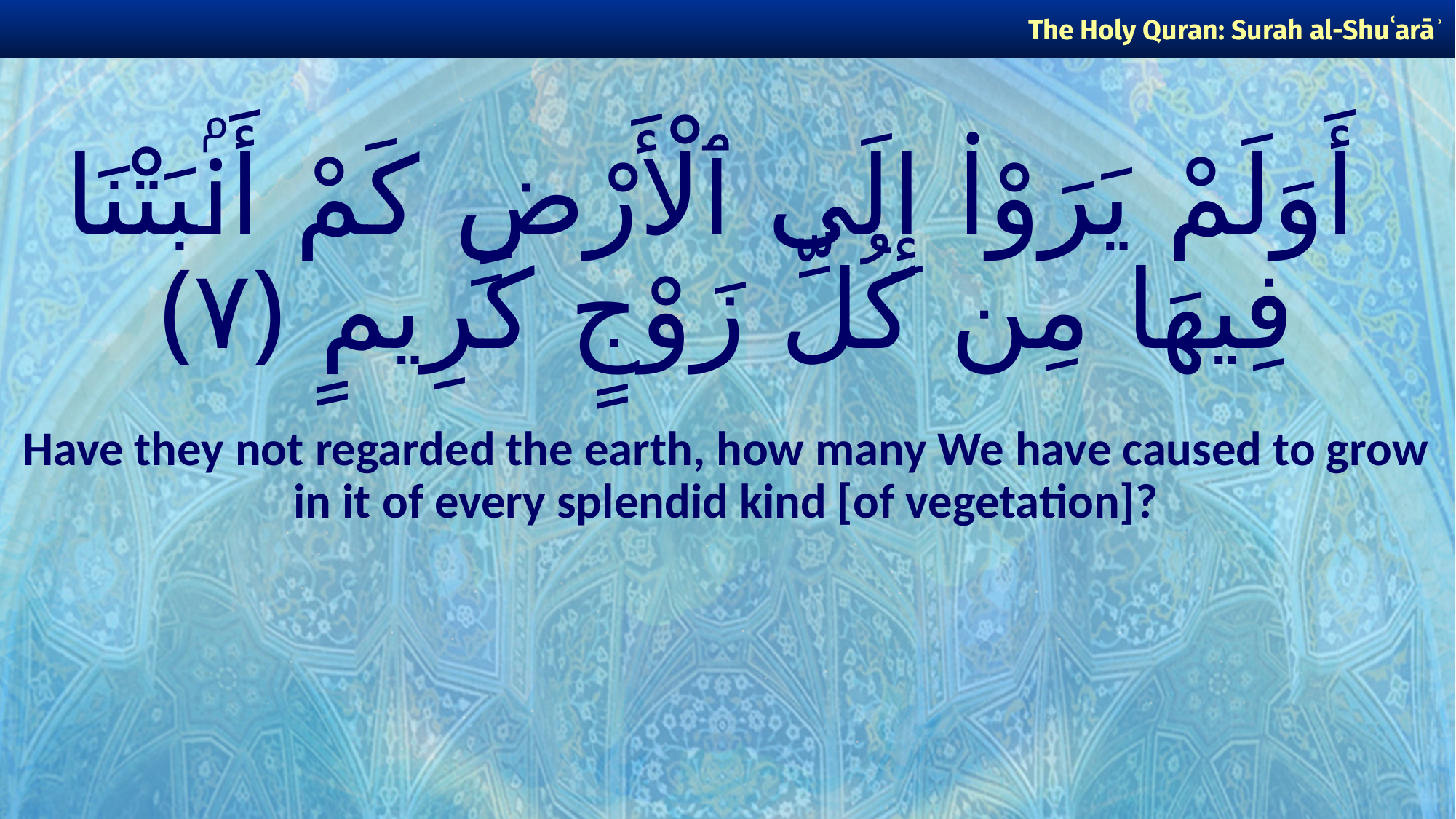

The Holy Quran: Surah al-Shuʿarāʾ
# أَوَلَمْ يَرَوْا۟ إِلَى ٱلْأَرْضِ كَمْ أَنۢبَتْنَا فِيهَا مِن كُلِّ زَوْجٍ كَرِيمٍ ﴿٧﴾
Have they not regarded the earth, how many We have caused to grow in it of every splendid kind [of vegetation]?